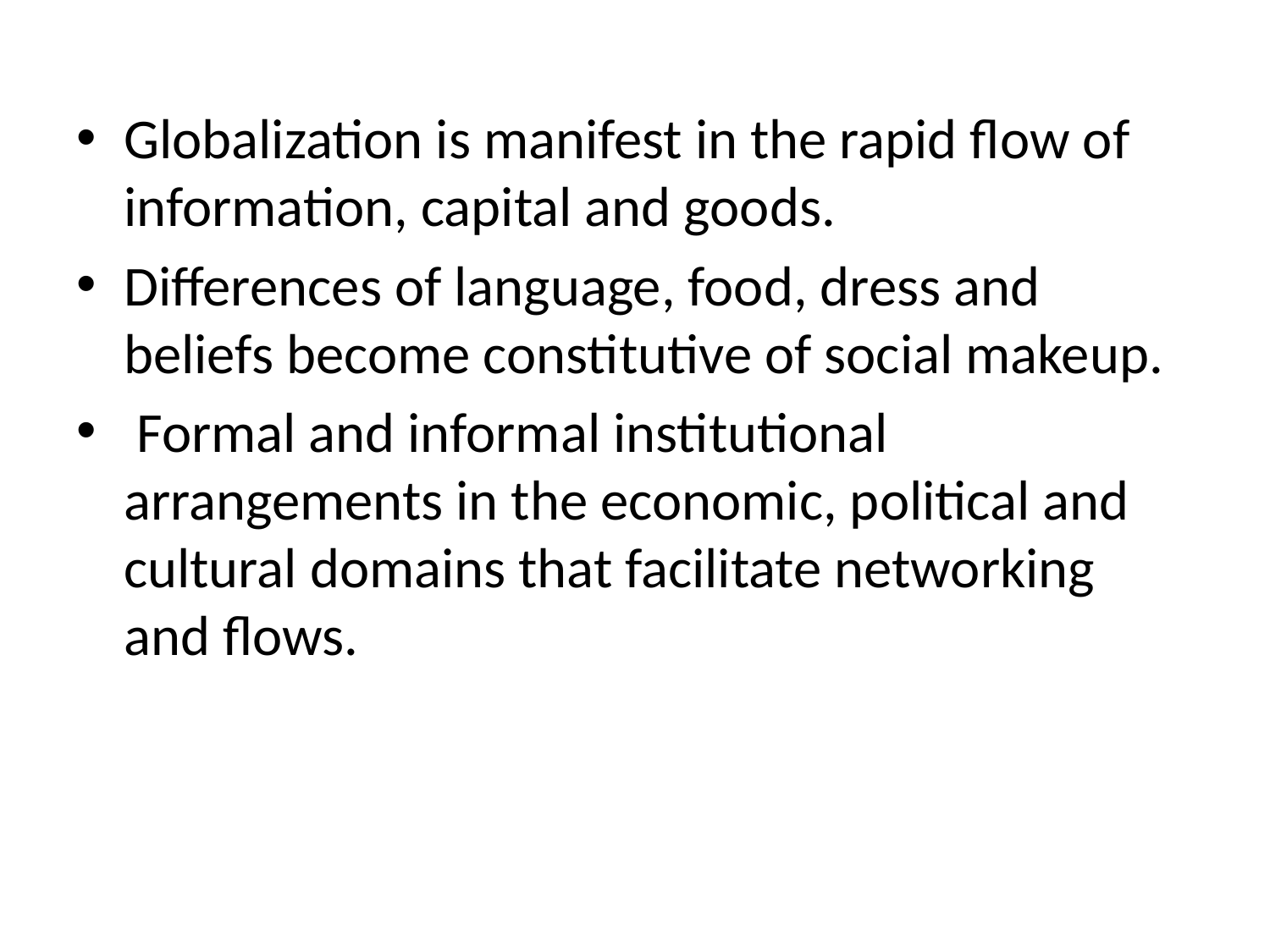

Globalization is manifest in the rapid flow of information, capital and goods.
Differences of language, food, dress and beliefs become constitutive of social makeup.
 Formal and informal institutional arrangements in the economic, political and cultural domains that facilitate networking and flows.